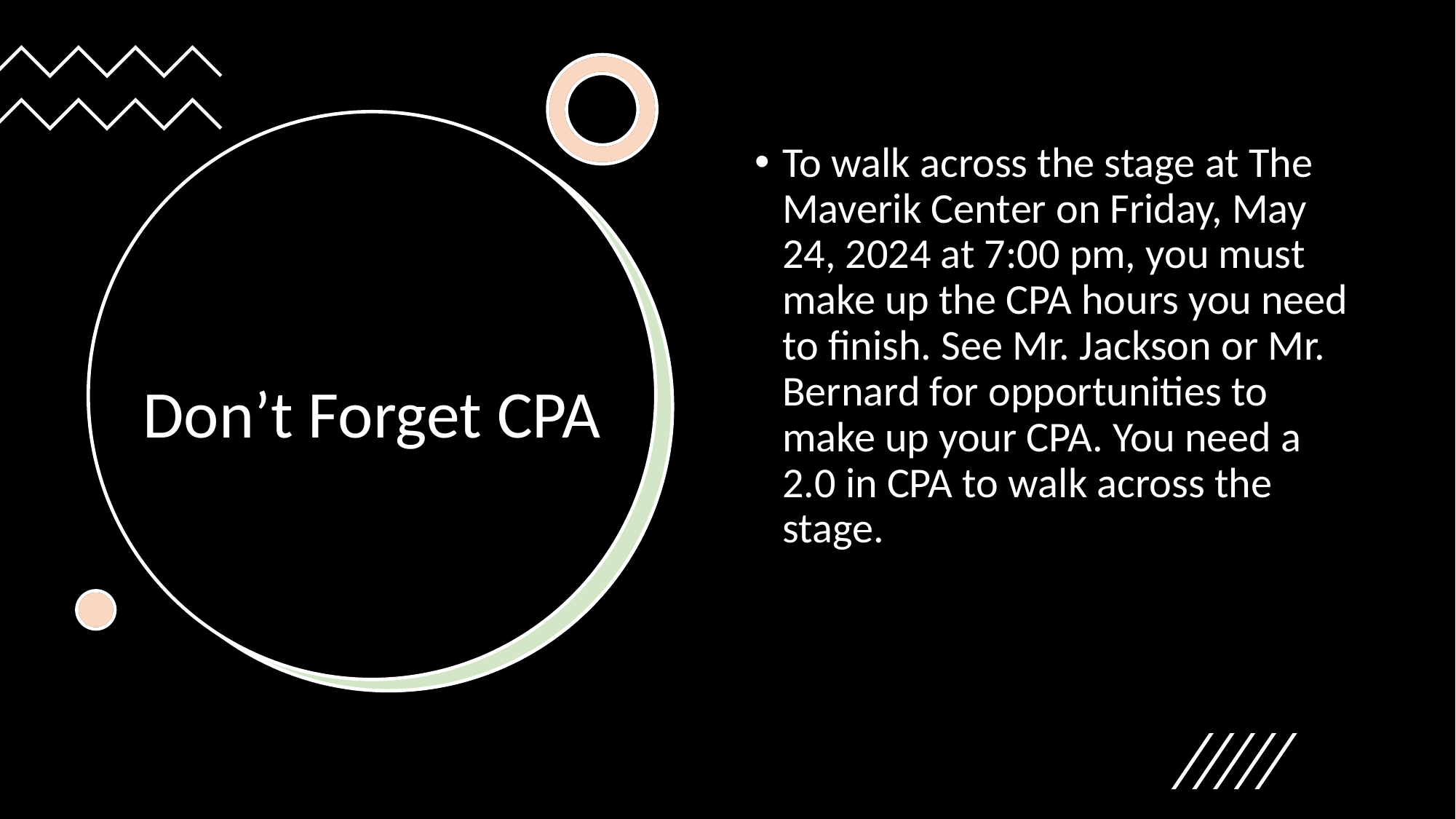

To walk across the stage at The Maverik Center on Friday, May 24, 2024 at 7:00 pm, you must make up the CPA hours you need to finish. See Mr. Jackson or Mr. Bernard for opportunities to make up your CPA. You need a 2.0 in CPA to walk across the stage.
# Don’t Forget CPA